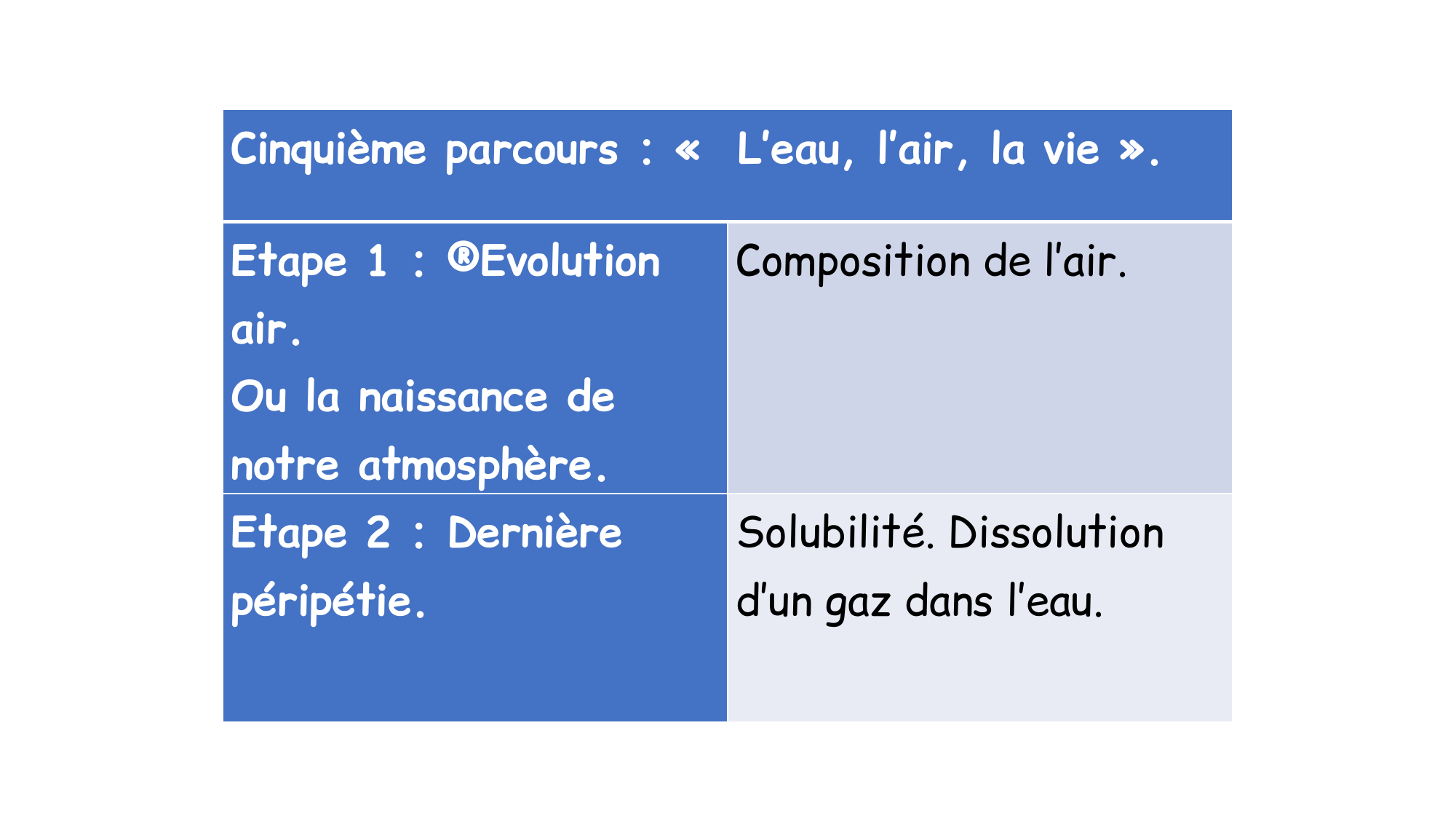

| Cinquième parcours : «  L’eau, l’air, la vie ». |  |
| --- | --- |
| Etape 1 : ®Evolution air. Ou la naissance de notre atmosphère. | Composition de l’air. |
| Etape 2 : Dernière péripétie. | Solubilité. Dissolution d’un gaz dans l’eau. |
#